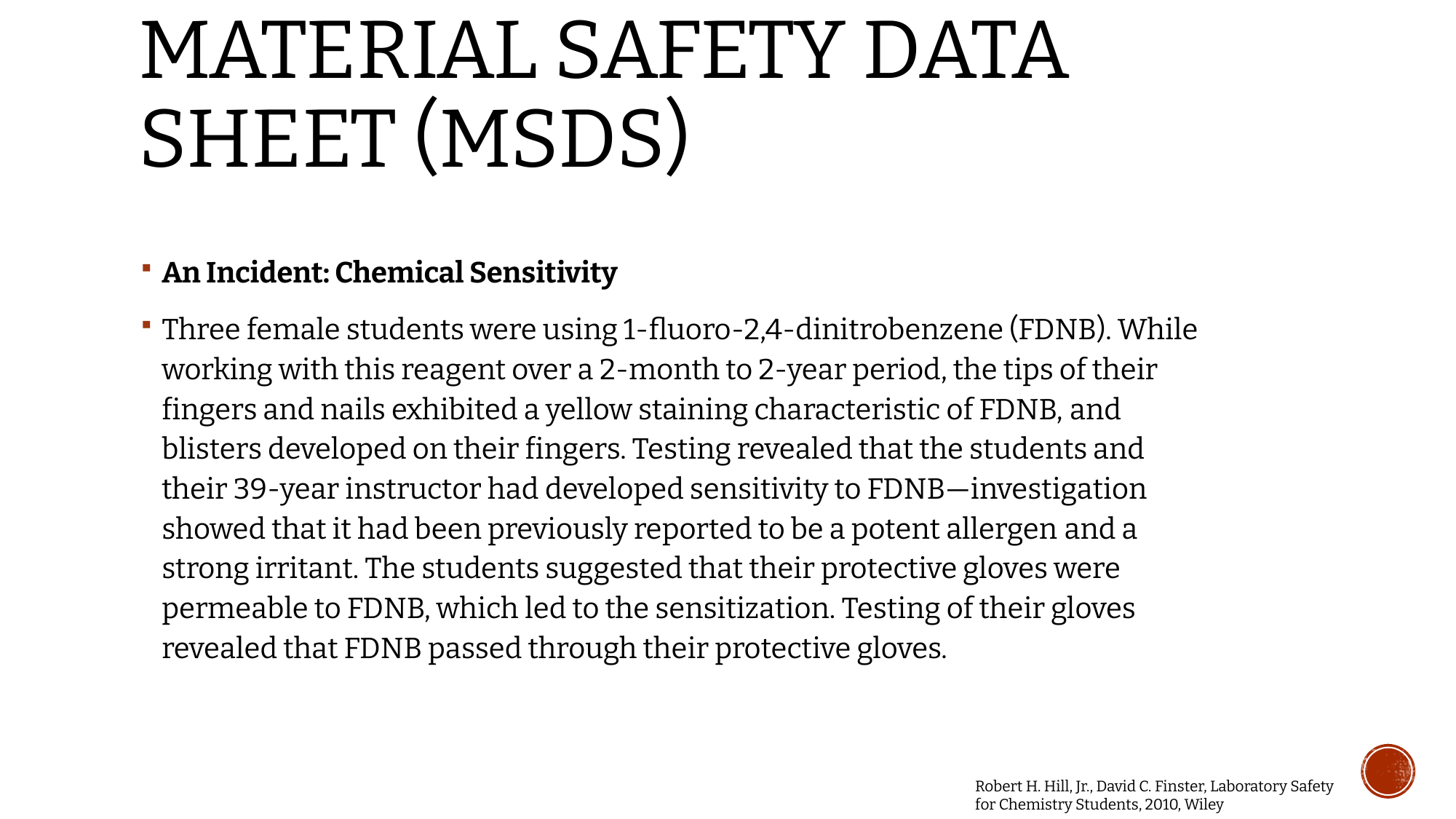

# MATERIAL SAFETY DATA SHEET (msds)
An Incident: Chemical Sensitivity
Three female students were using 1-fluoro-2,4-dinitrobenzene (FDNB). While working with this reagent over a 2-month to 2-year period, the tips of their fingers and nails exhibited a yellow staining characteristic of FDNB, and blisters developed on their fingers. Testing revealed that the students and their 39-year instructor had developed sensitivity to FDNB—investigation showed that it had been previously reported to be a potent allergen and a strong irritant. The students suggested that their protective gloves were permeable to FDNB, which led to the sensitization. Testing of their gloves revealed that FDNB passed through their protective gloves.

Robert H. Hill, Jr., David C. Finster, Laboratory Safety
for Chemistry Students, 2010, Wiley